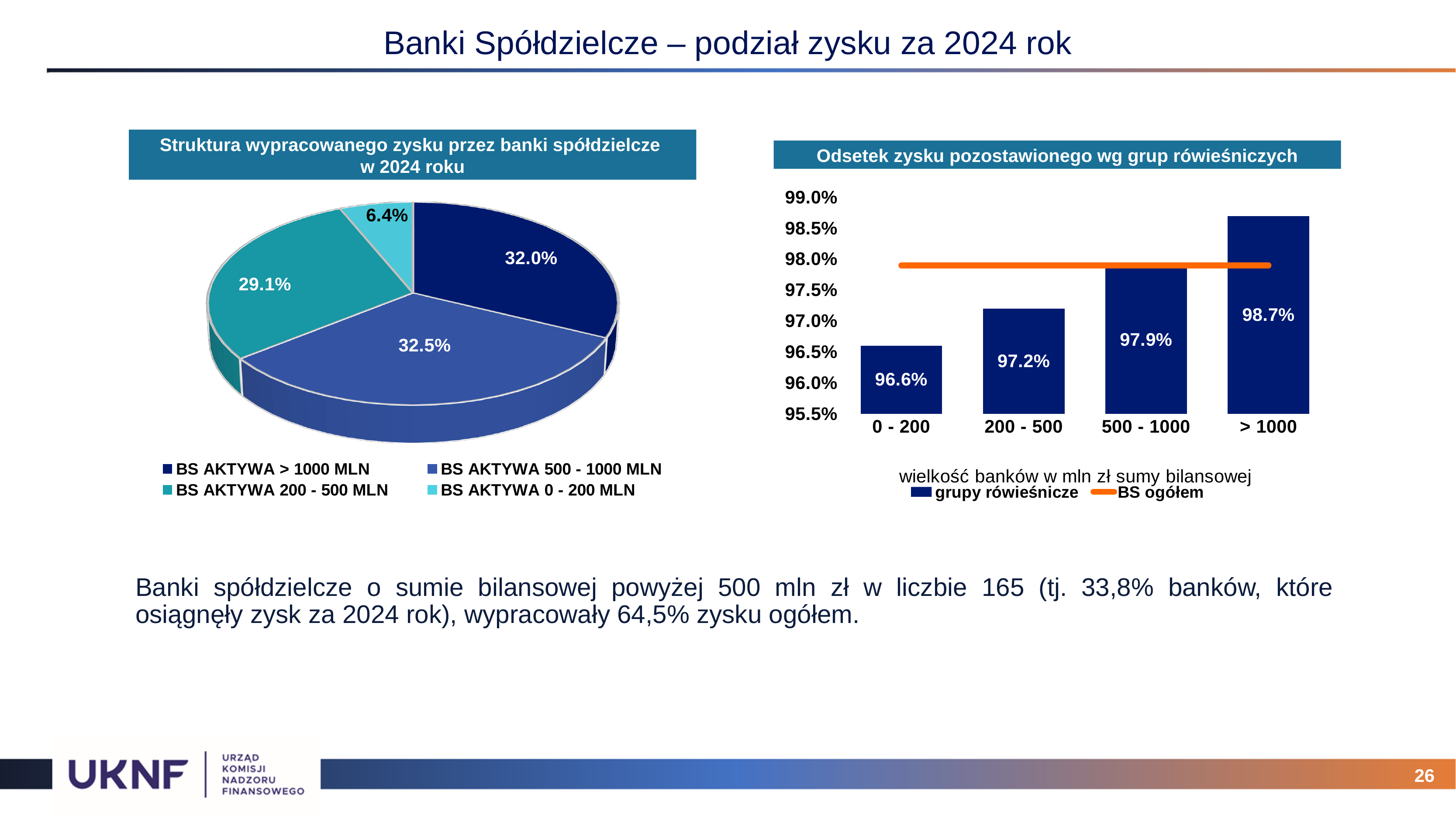

# Banki Spółdzielcze – podział zysku za 2024 rok
Struktura wypracowanego zysku przez banki spółdzielcze
w 2024 roku
Odsetek zysku pozostawionego wg grup rówieśniczych

[unsupported chart]

### Chart

| Category | grupy rówieśnicze | BS ogółem |
|---|---|---|
| 0 - 200 | 0.966 | 0.979 |
| 200 - 500 | 0.972 | 0.979 |
| 500 - 1000 | 0.979 | 0.979 |
| > 1000 | 0.987 | 0.979 |
Banki spółdzielcze o sumie bilansowej powyżej 500 mln zł w liczbie 165 (tj. 33,8% banków, które osiągnęły zysk za 2024 rok), wypracowały 64,5% zysku ogółem.